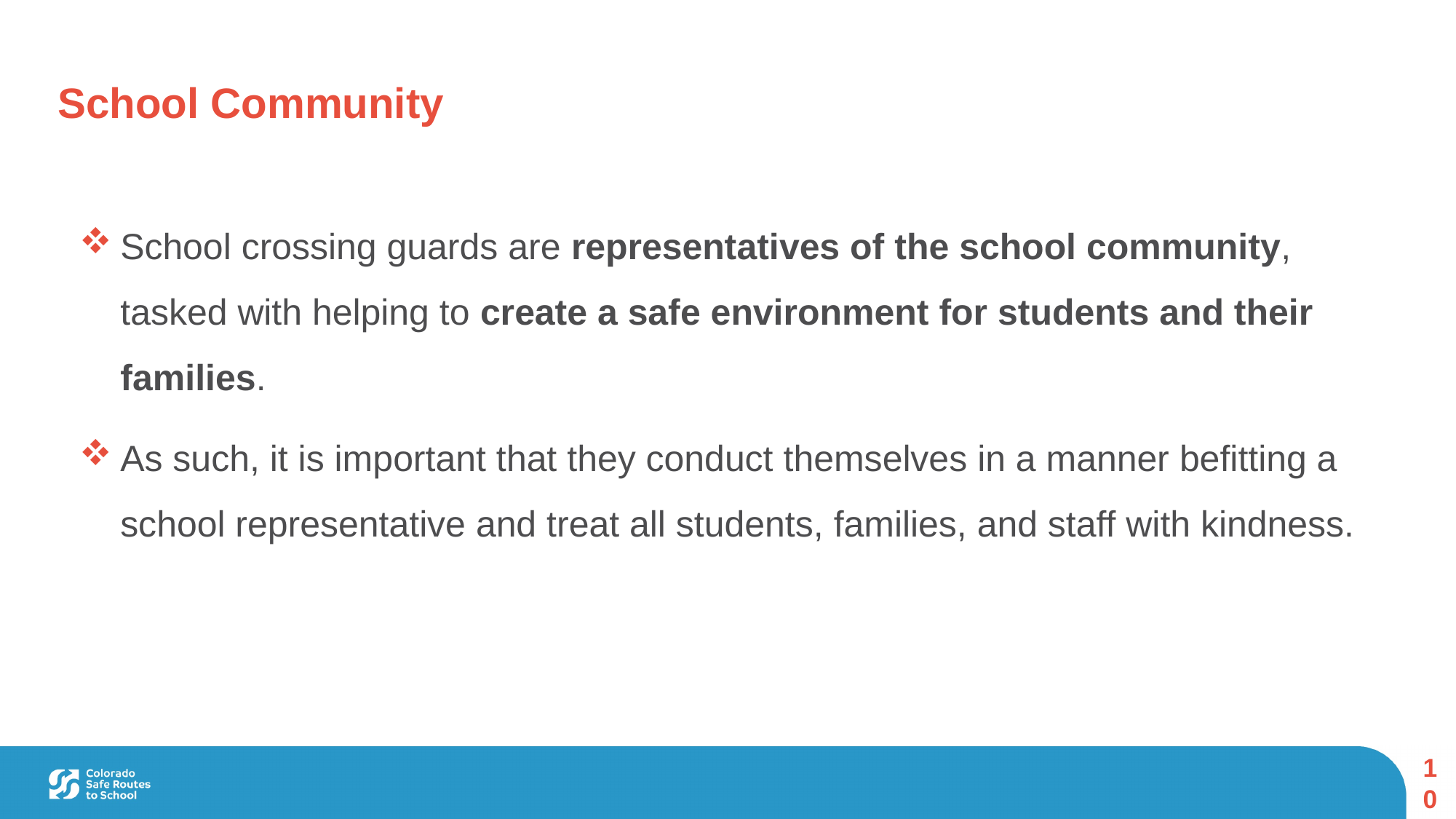

School Community
School crossing guards are representatives of the school community, tasked with helping to create a safe environment for students and their families.
As such, it is important that they conduct themselves in a manner befitting a school representative and treat all students, families, and staff with kindness.
10